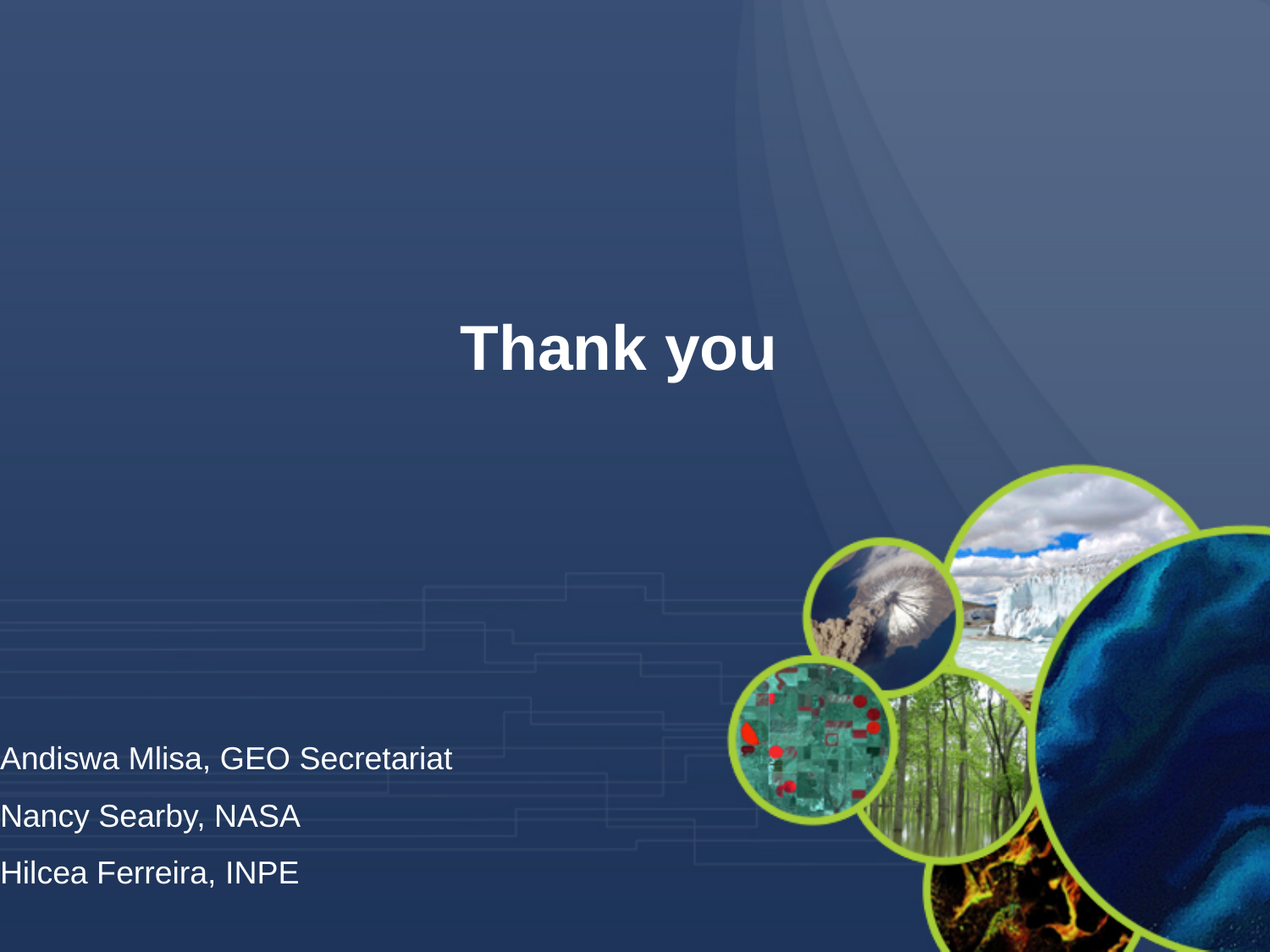

Thank you
Andiswa Mlisa, GEO Secretariat
Nancy Searby, NASA
Hilcea Ferreira, INPE